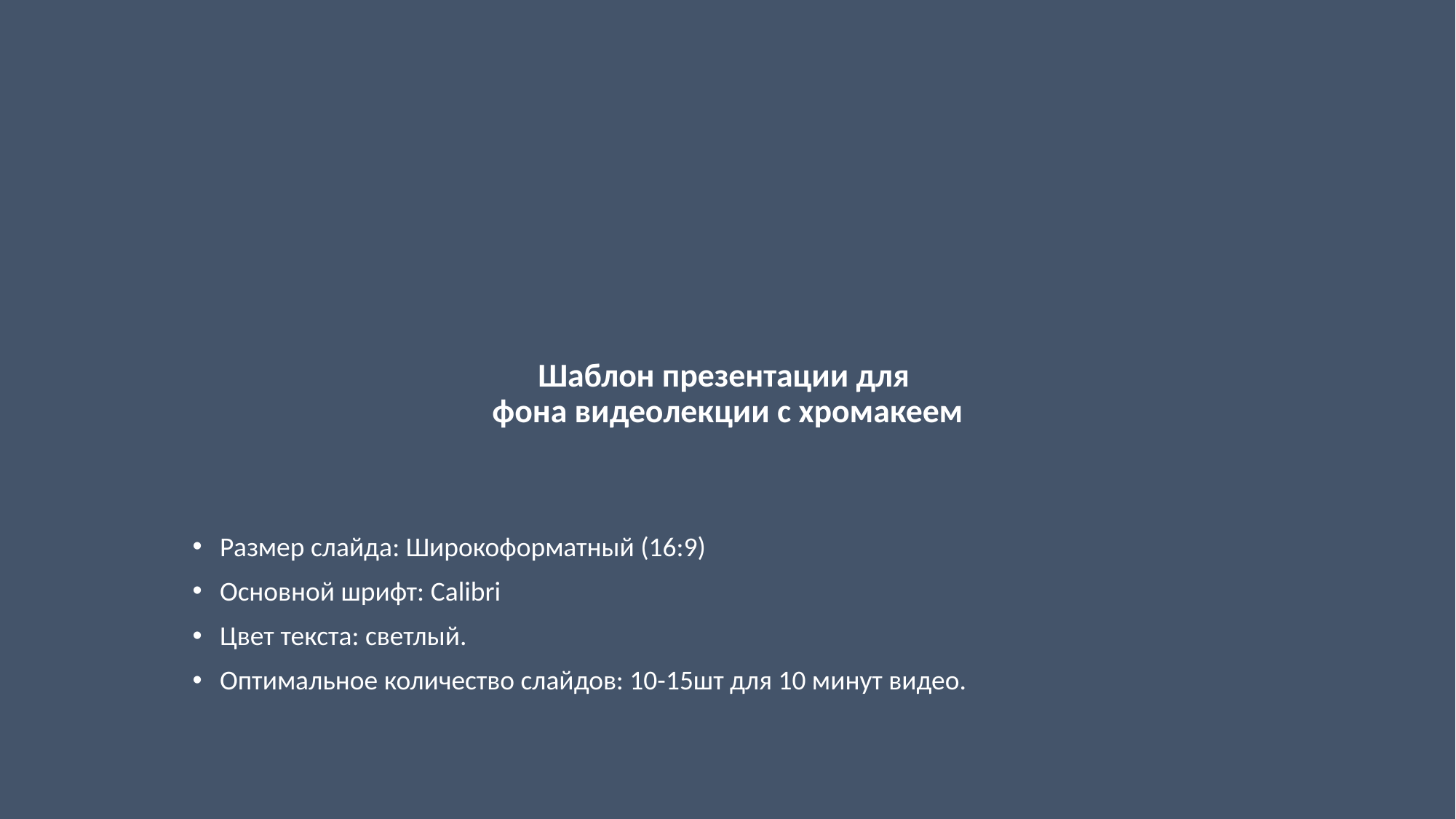

Шаблон презентации для
фона видеолекции с хромакеем
Размер слайда: Широкоформатный (16:9)
Основной шрифт: Calibri
Цвет текста: светлый.
Оптимальное количество слайдов: 10-15шт для 10 минут видео.